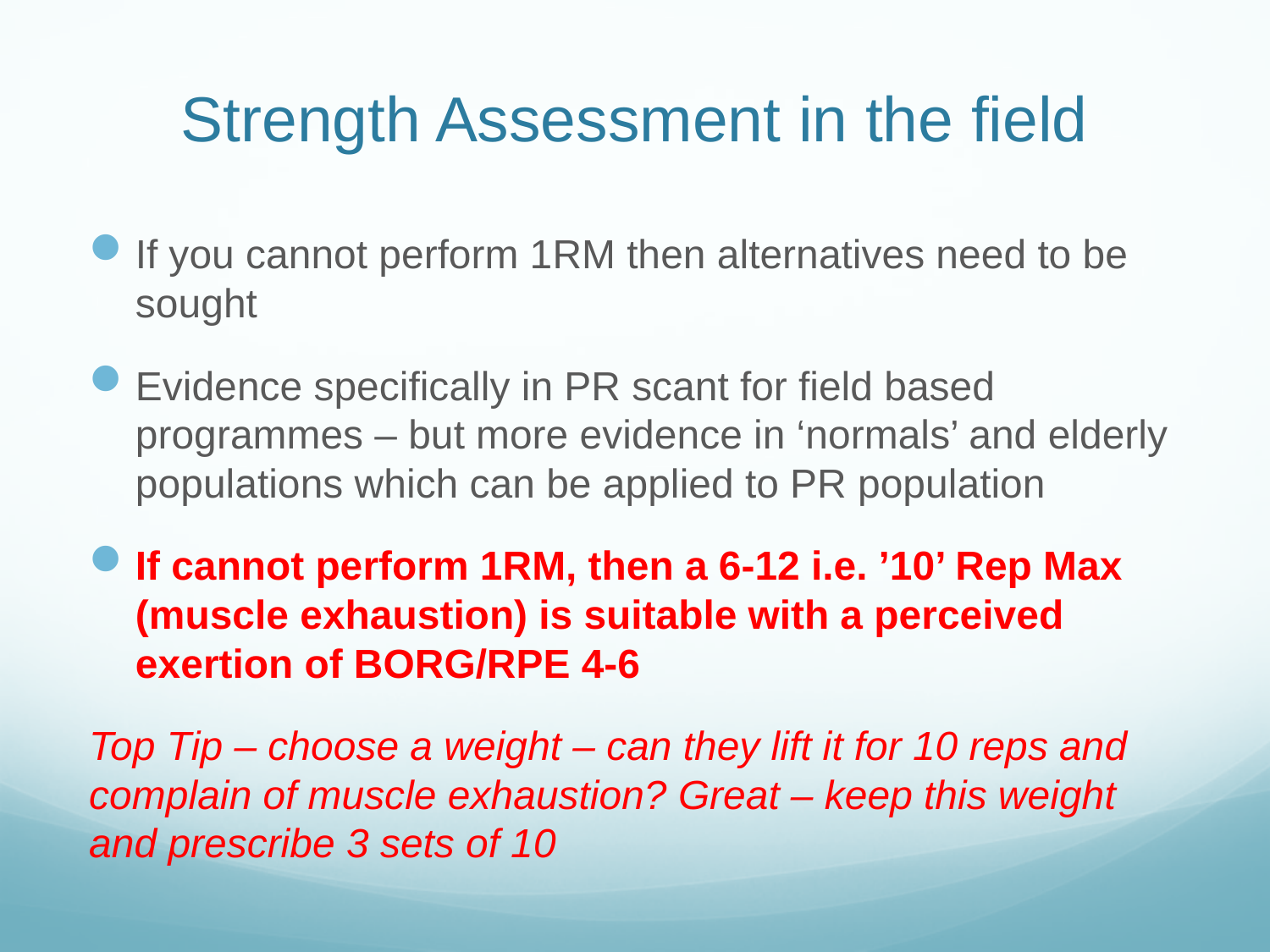

# Strength Assessment in the field
If you cannot perform 1RM then alternatives need to be sought
Evidence specifically in PR scant for field based programmes – but more evidence in ‘normals’ and elderly populations which can be applied to PR population
If cannot perform 1RM, then a 6-12 i.e. ’10’ Rep Max (muscle exhaustion) is suitable with a perceived exertion of BORG/RPE 4-6
Top Tip – choose a weight – can they lift it for 10 reps and complain of muscle exhaustion? Great – keep this weight and prescribe 3 sets of 10